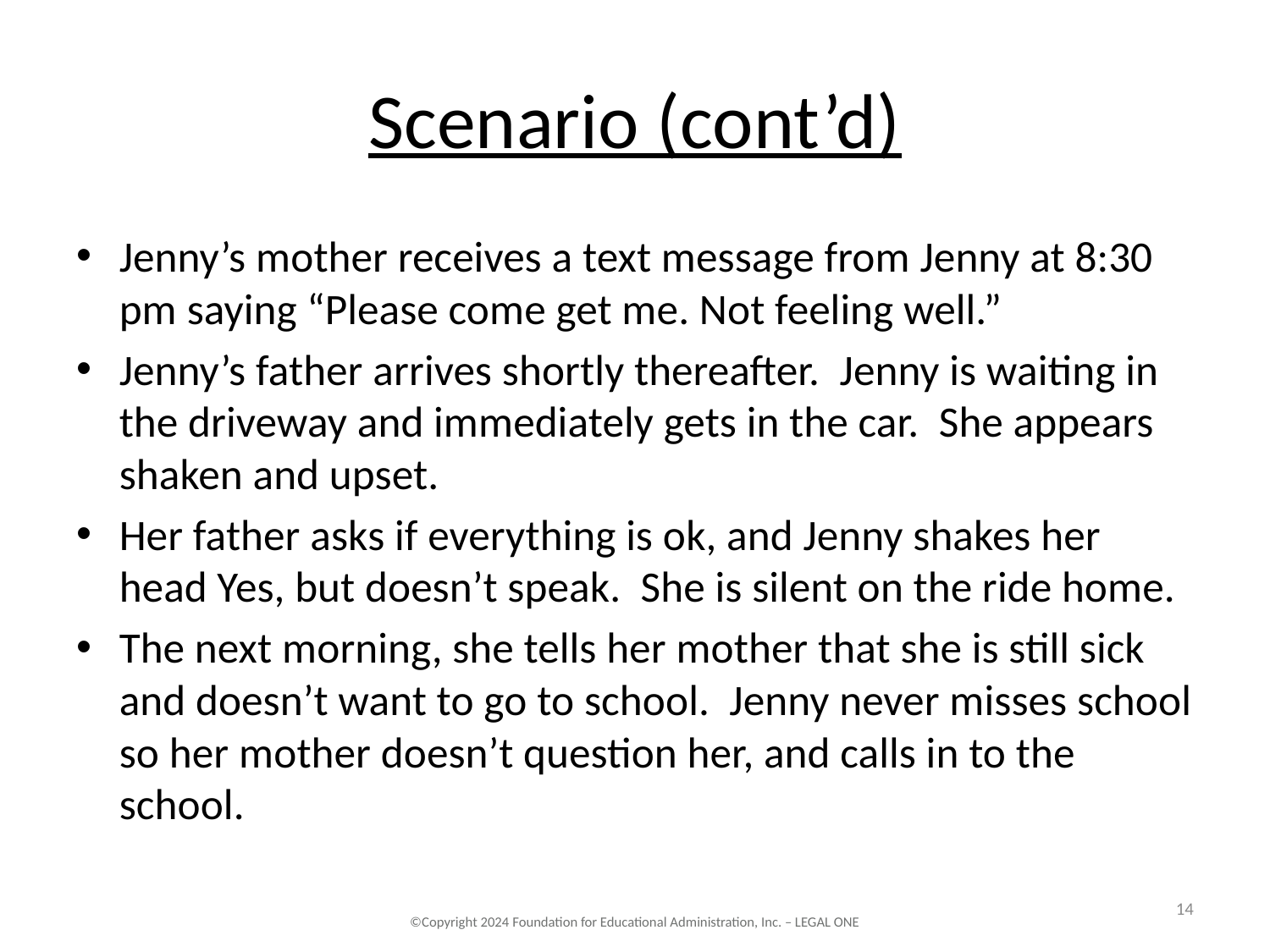

# Scenario (cont’d)
Jenny’s mother receives a text message from Jenny at 8:30 pm saying “Please come get me. Not feeling well.”
Jenny’s father arrives shortly thereafter.  Jenny is waiting in the driveway and immediately gets in the car.  She appears shaken and upset.
Her father asks if everything is ok, and Jenny shakes her head Yes, but doesn’t speak.  She is silent on the ride home.
The next morning, she tells her mother that she is still sick and doesn’t want to go to school.  Jenny never misses school so her mother doesn’t question her, and calls in to the school.
14